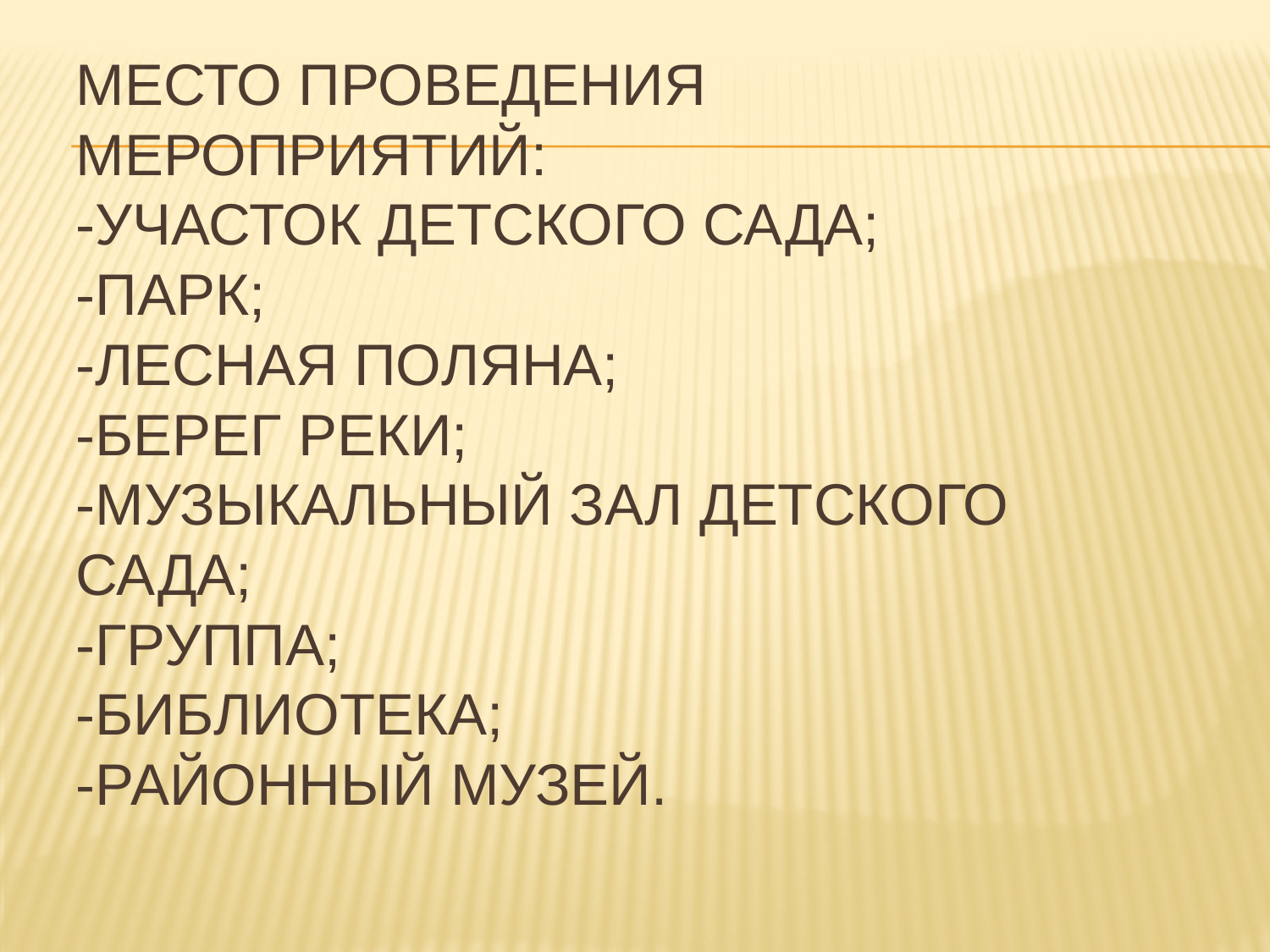

# Место проведения мероприятий: -участок детского сада; -парк; -лесная поляна; -берег реки; -музыкальный зал детского сада; -группа; -библиотека; -районный музей.